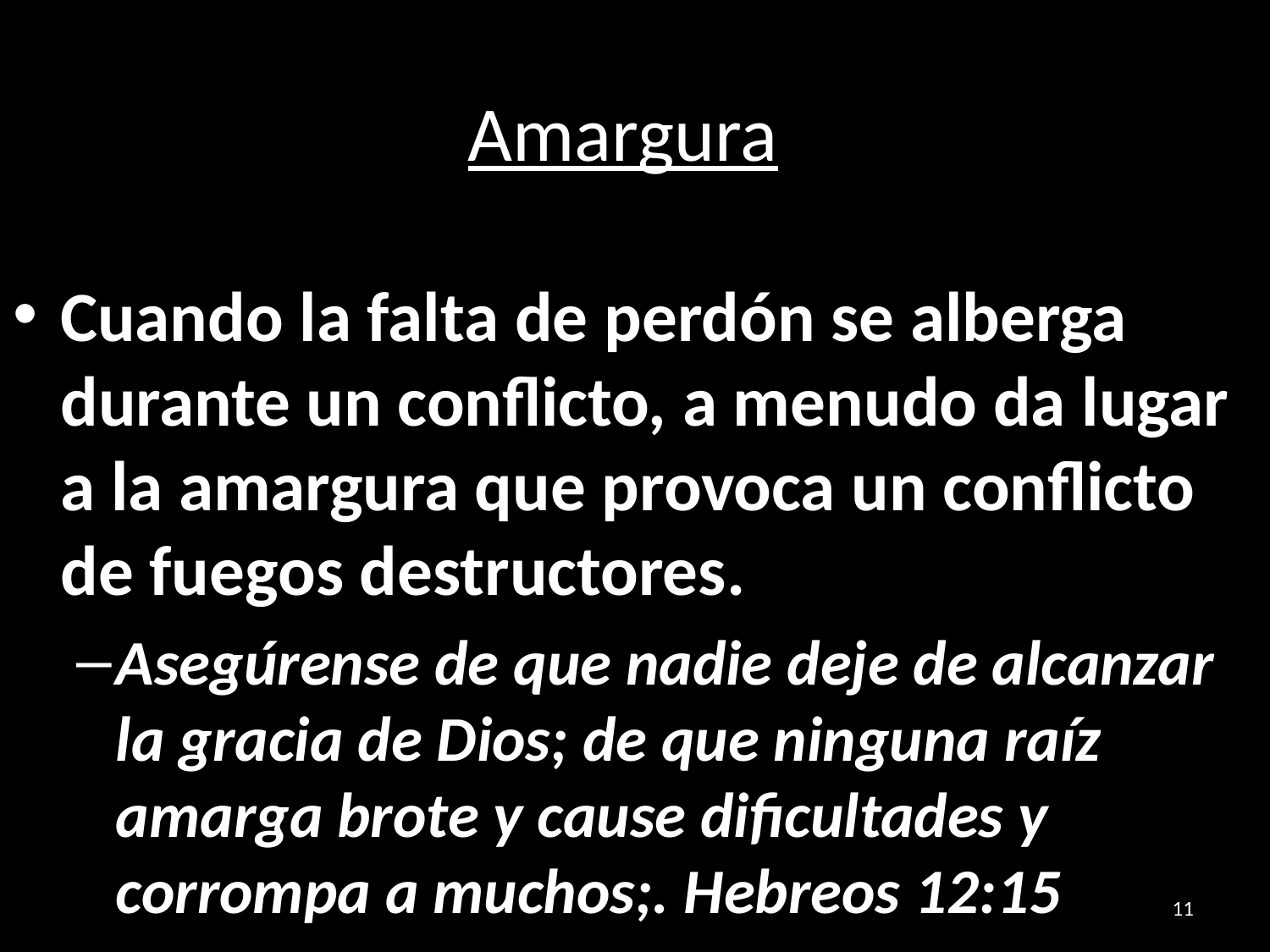

# Amargura
Cuando la falta de perdón se alberga durante un conflicto, a menudo da lugar a la amargura que provoca un conflicto de fuegos destructores.
Asegúrense de que nadie deje de alcanzar la gracia de Dios; de que ninguna raíz amarga brote y cause dificultades y corrompa a muchos;. Hebreos 12:15
11